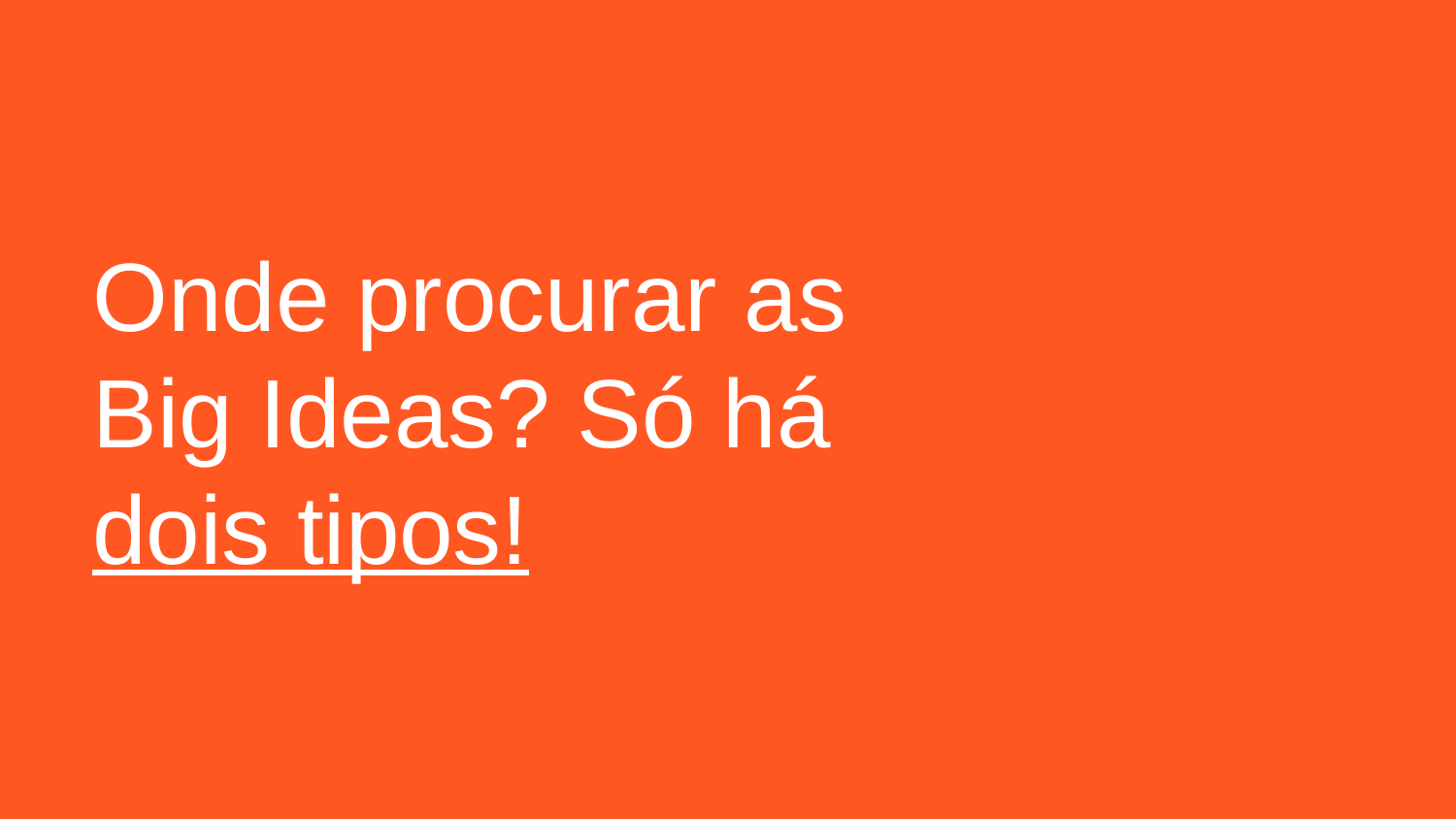

# Onde procurar as Big Ideas? Só há dois tipos!